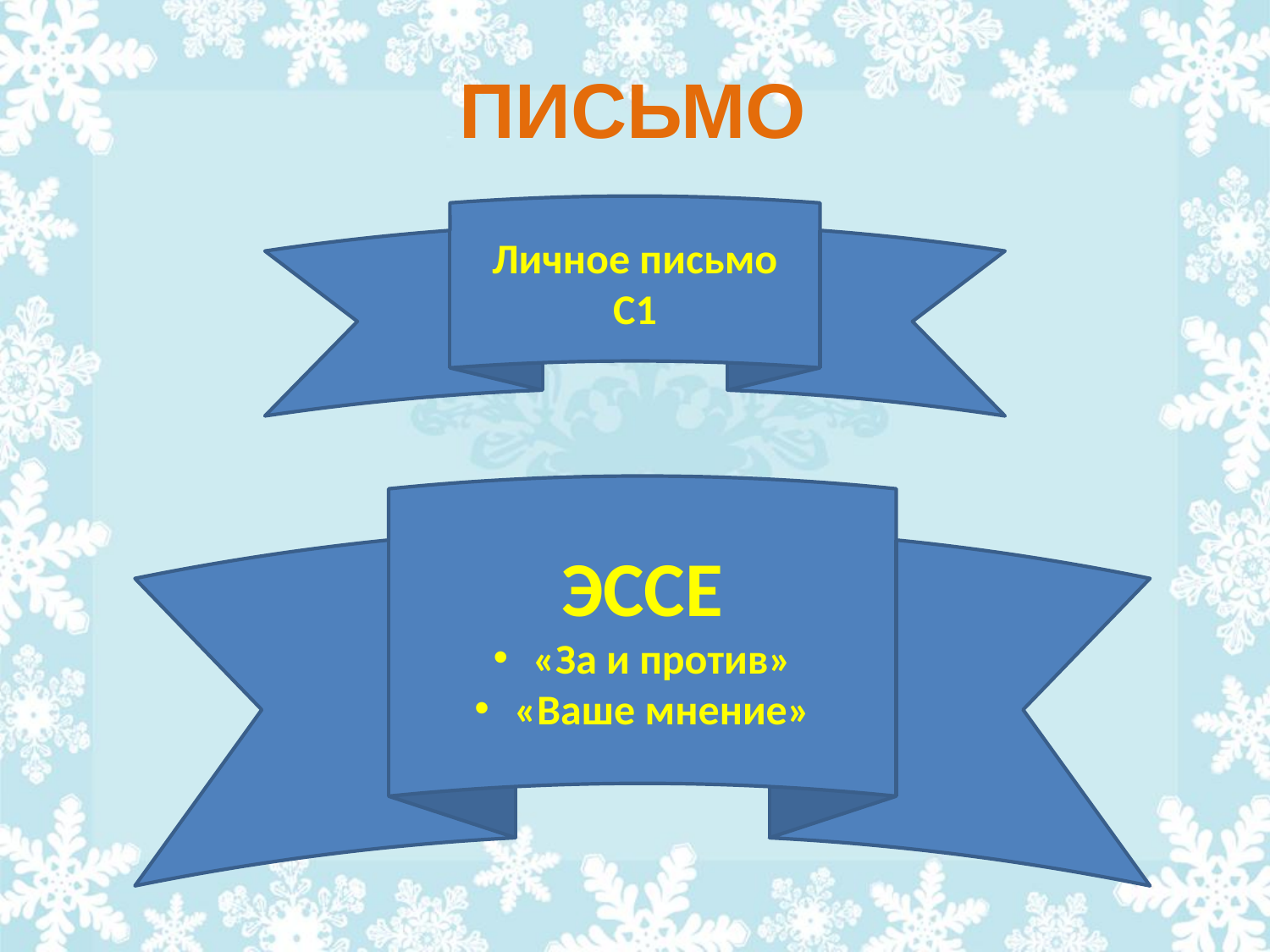

# ПИСЬМО
Личное письмо
С1
ЭССЕ
«За и против»
«Ваше мнение»